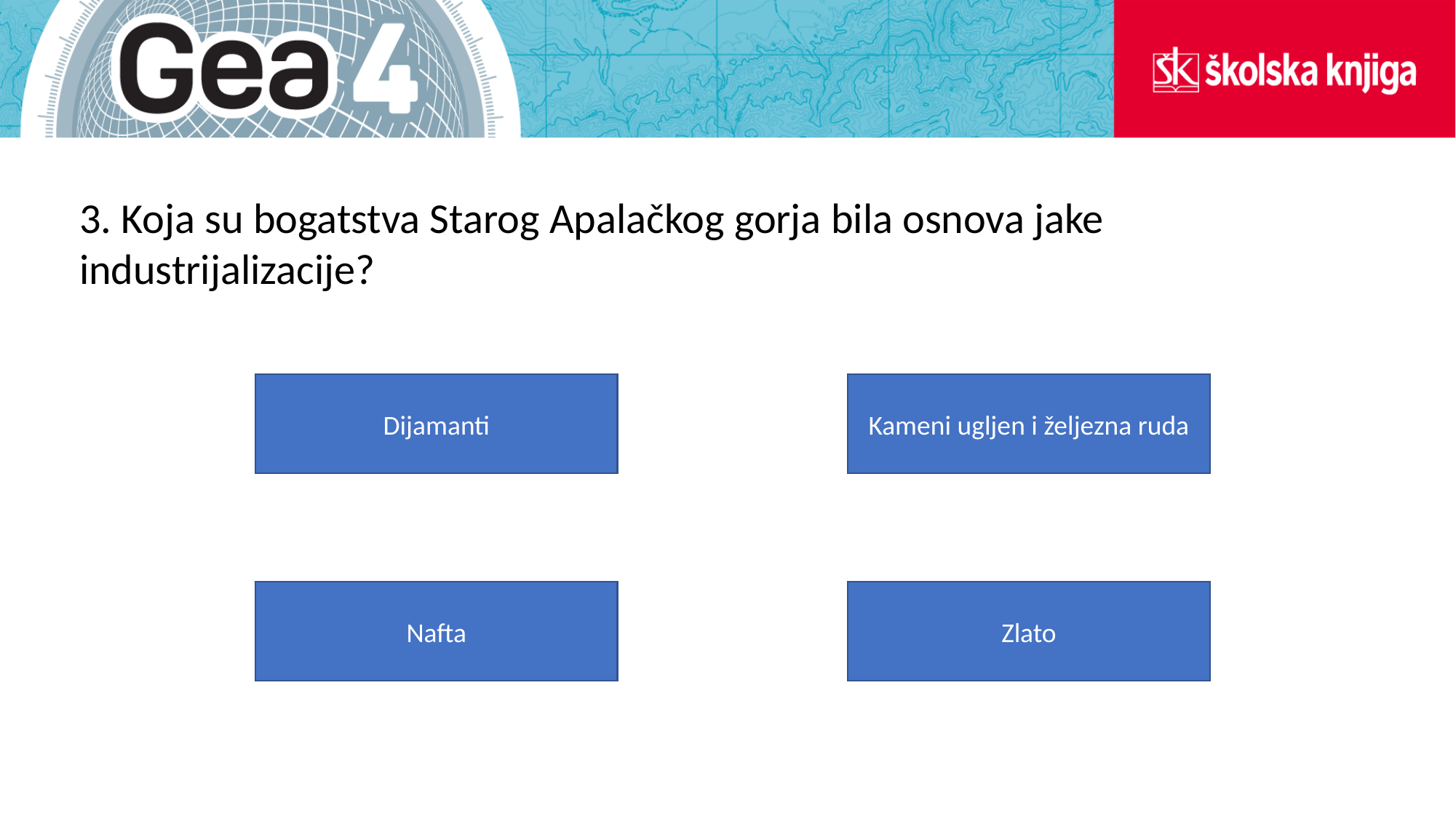

3. Koja su bogatstva Starog Apalačkog gorja bila osnova jake industrijalizacije?
Dijamanti
Kameni ugljen i željezna ruda
Nafta
Zlato